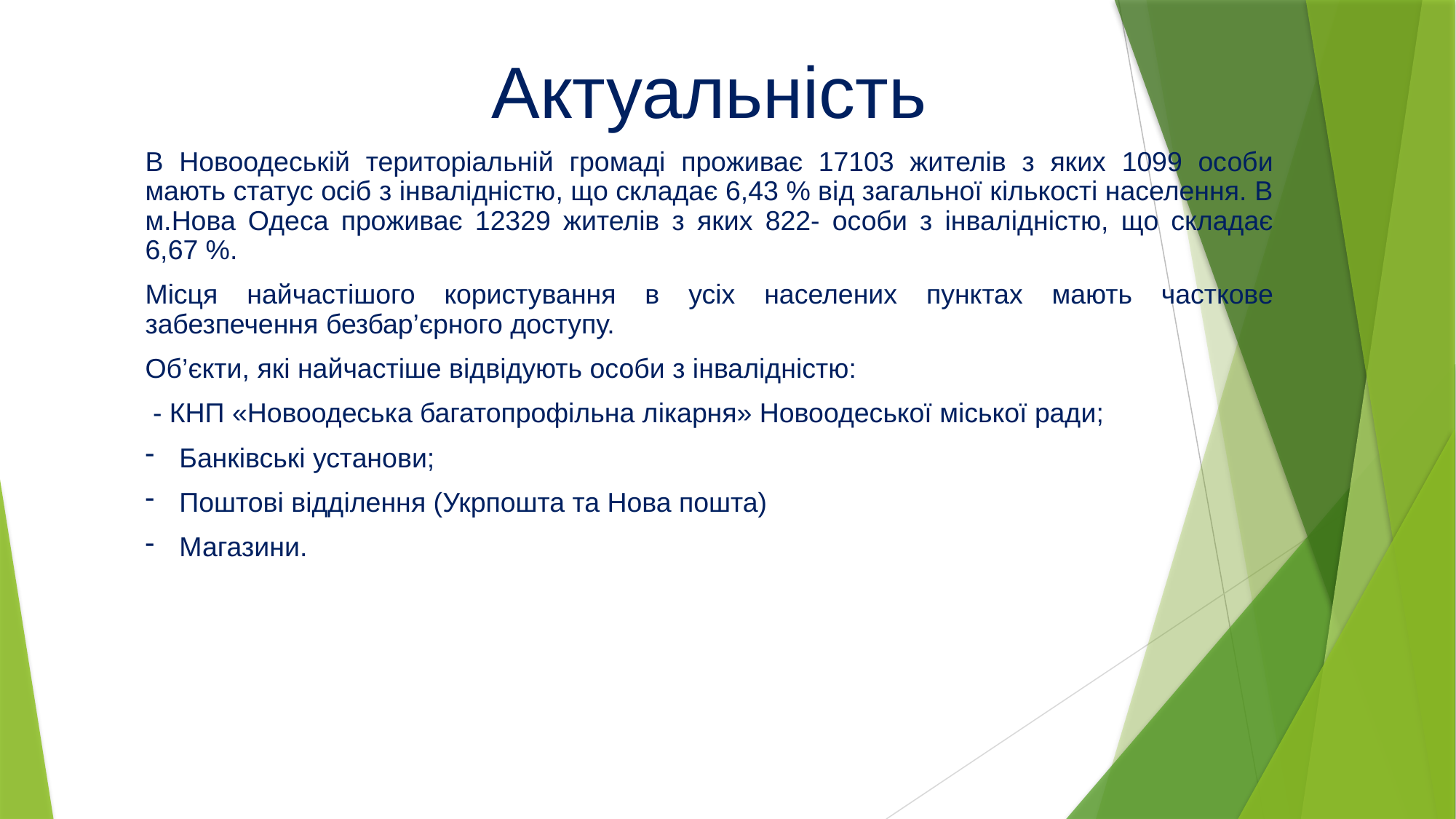

Актуальність
В Новоодеській територіальній громаді проживає 17103 жителів з яких 1099 особи мають статус осіб з інвалідністю, що складає 6,43 % від загальної кількості населення. В м.Нова Одеса проживає 12329 жителів з яких 822- особи з інвалідністю, що складає 6,67 %.
Місця найчастішого користування в усіх населених пунктах мають часткове забезпечення безбар’єрного доступу.
Об’єкти, які найчастіше відвідують особи з інвалідністю:
 - КНП «Новоодеська багатопрофільна лікарня» Новоодеської міської ради;
Банківські установи;
Поштові відділення (Укрпошта та Нова пошта)
Магазини.